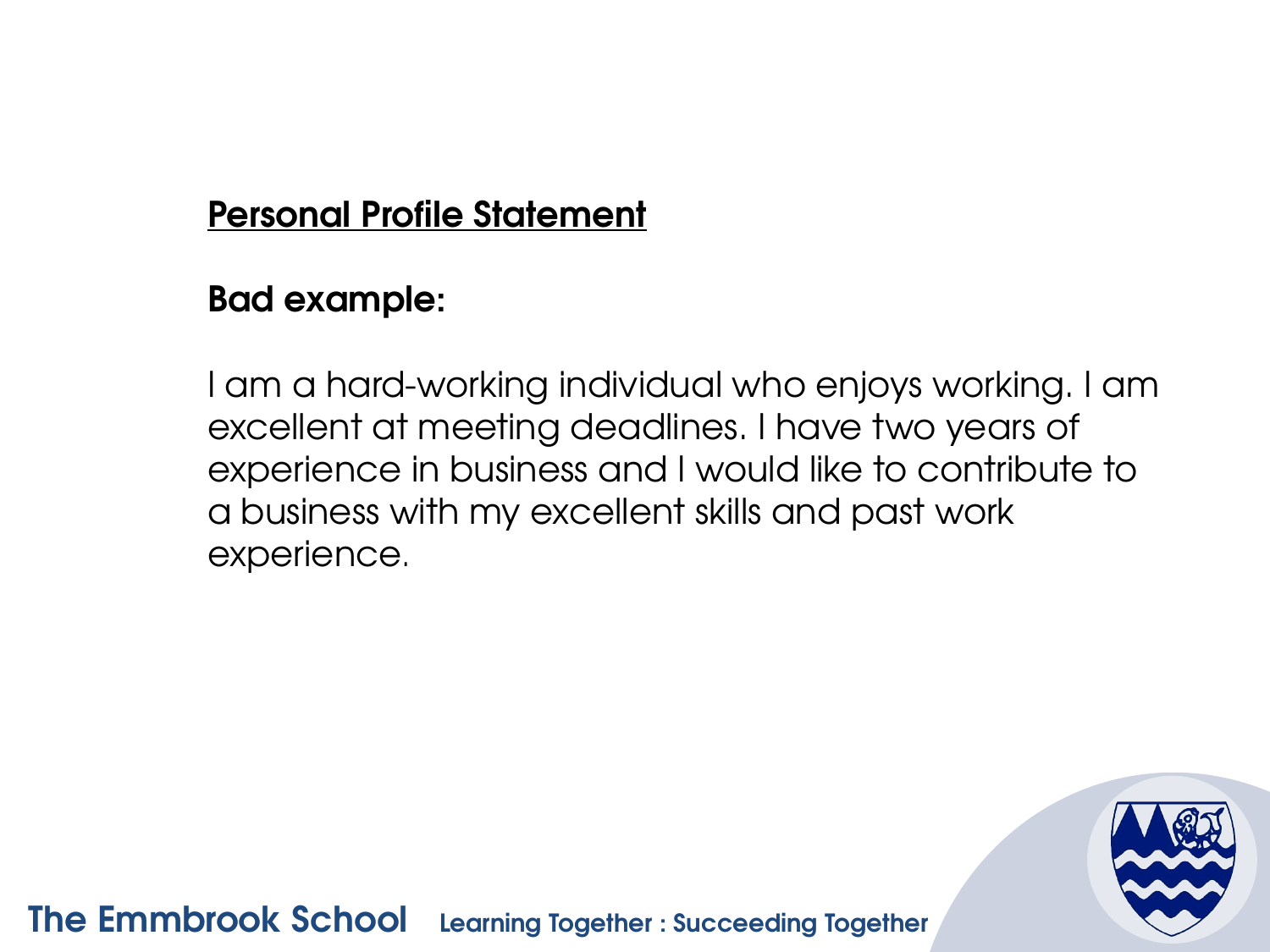

Personal Profile Statement

Bad example:

I am a hard-working individual who enjoys working. I am excellent at meeting deadlines. I have two years of experience in business and I would like to contribute to a business with my excellent skills and past work experience.